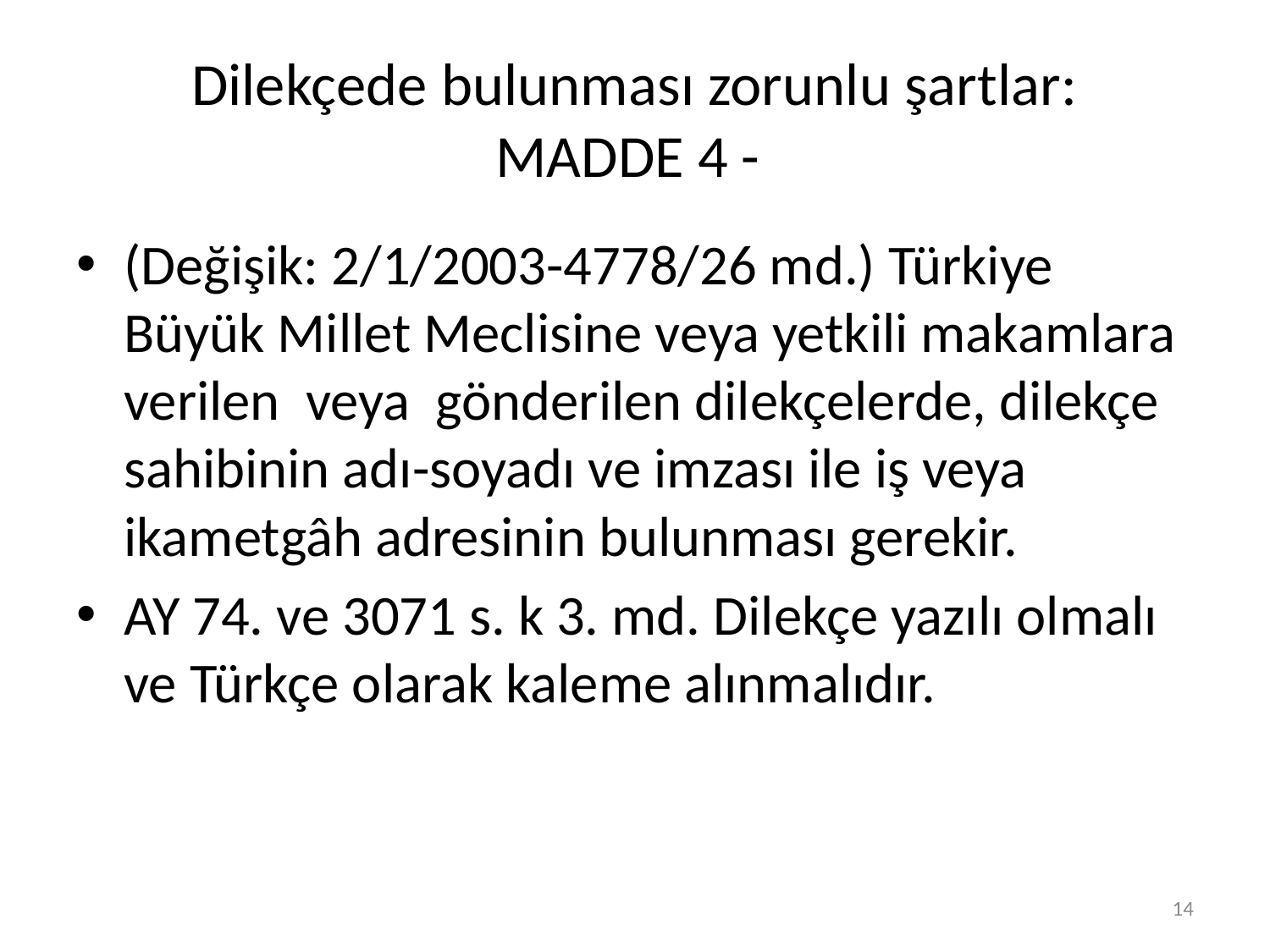

# Dilekçede bulunması zorunlu şartlar: MADDE 4 -
(Değişik: 2/1/2003-4778/26 md.) Türkiye Büyük Millet Meclisine veya yetkili makamlara verilen  veya  gönderilen dilekçelerde, dilekçe sahibinin adı-soyadı ve imzası ile iş veya ikametgâh adresinin bulunması gerekir.
AY 74. ve 3071 s. k 3. md. Dilekçe yazılı olmalı ve Türkçe olarak kaleme alınmalıdır.
14